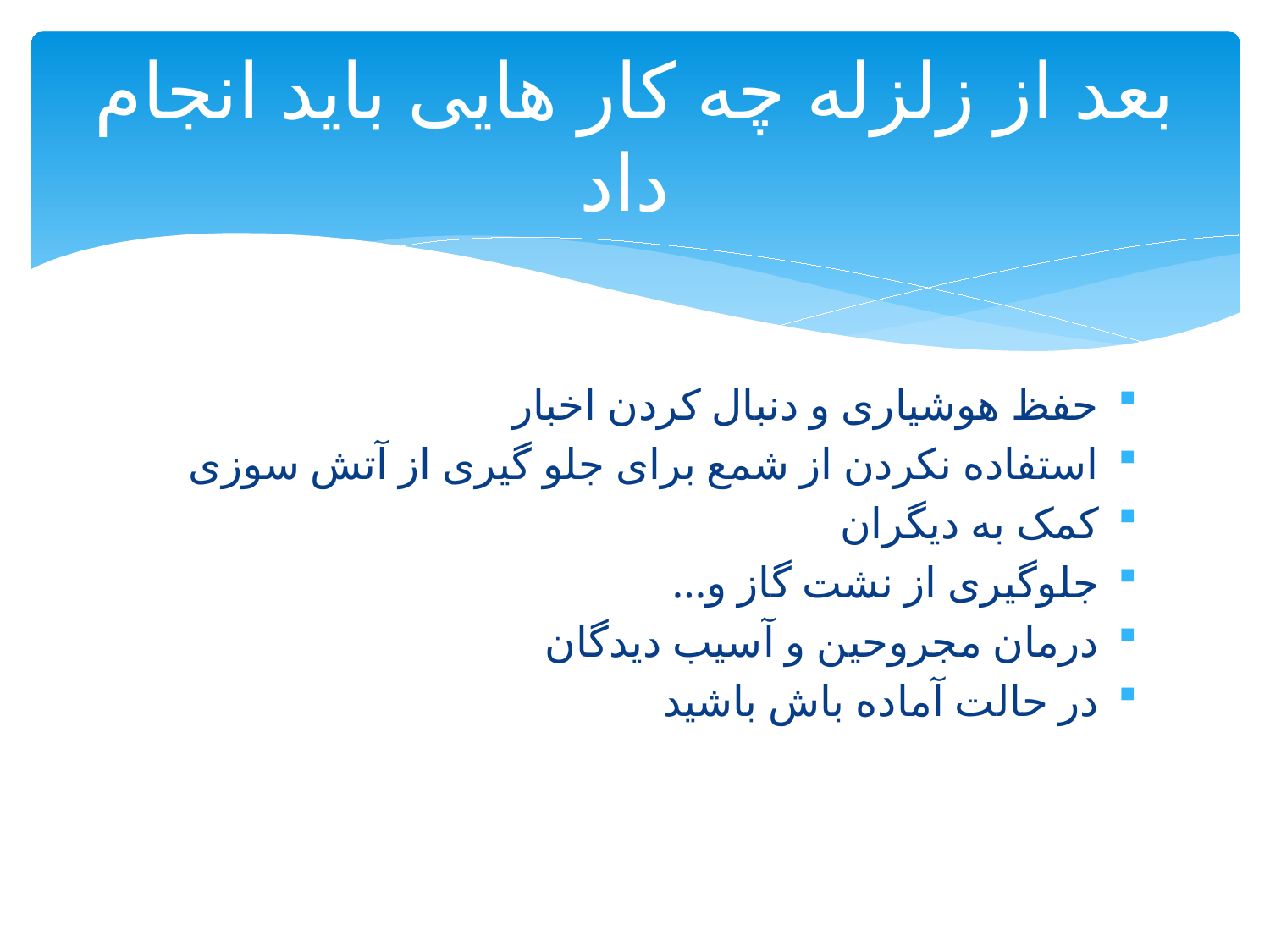

# بعد از زلزله چه کار هایی باید انجام داد
حفظ هوشیاری و دنبال کردن اخبار
استفاده نکردن از شمع برای جلو گیری از آتش سوزی
کمک به دیگران
جلوگیری از نشت گاز و...
درمان مجروحین و آسیب دیدگان
در حالت آماده باش باشید